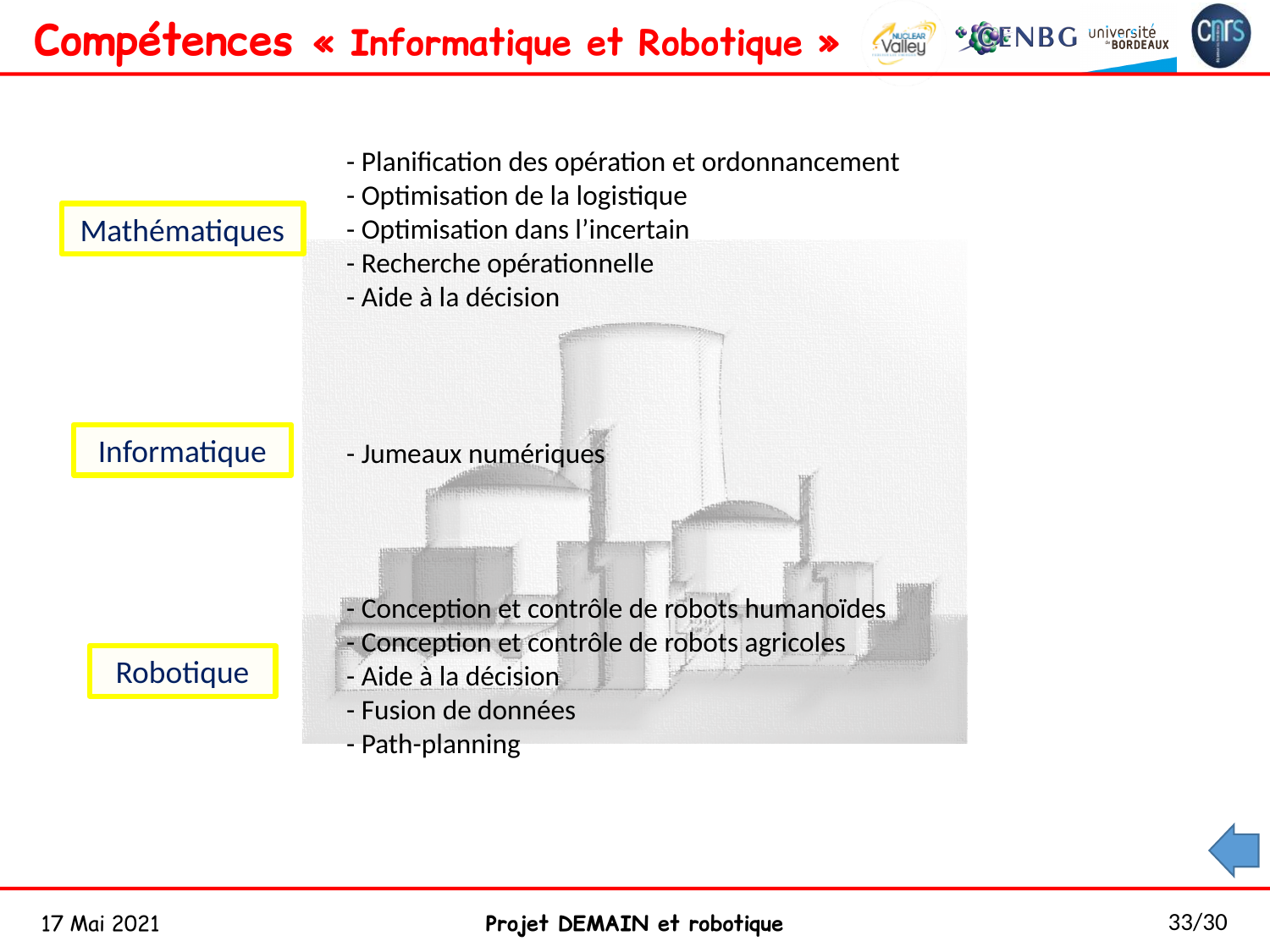

Compétences « Informatique et Robotique »
- Planification des opération et ordonnancement
- Optimisation de la logistique
- Optimisation dans l’incertain
- Recherche opérationnelle
- Aide à la décision
Mathématiques
Informatique
- Jumeaux numériques
- Conception et contrôle de robots humanoïdes
- Conception et contrôle de robots agricoles
- Aide à la décision
- Fusion de données
- Path-planning
Robotique